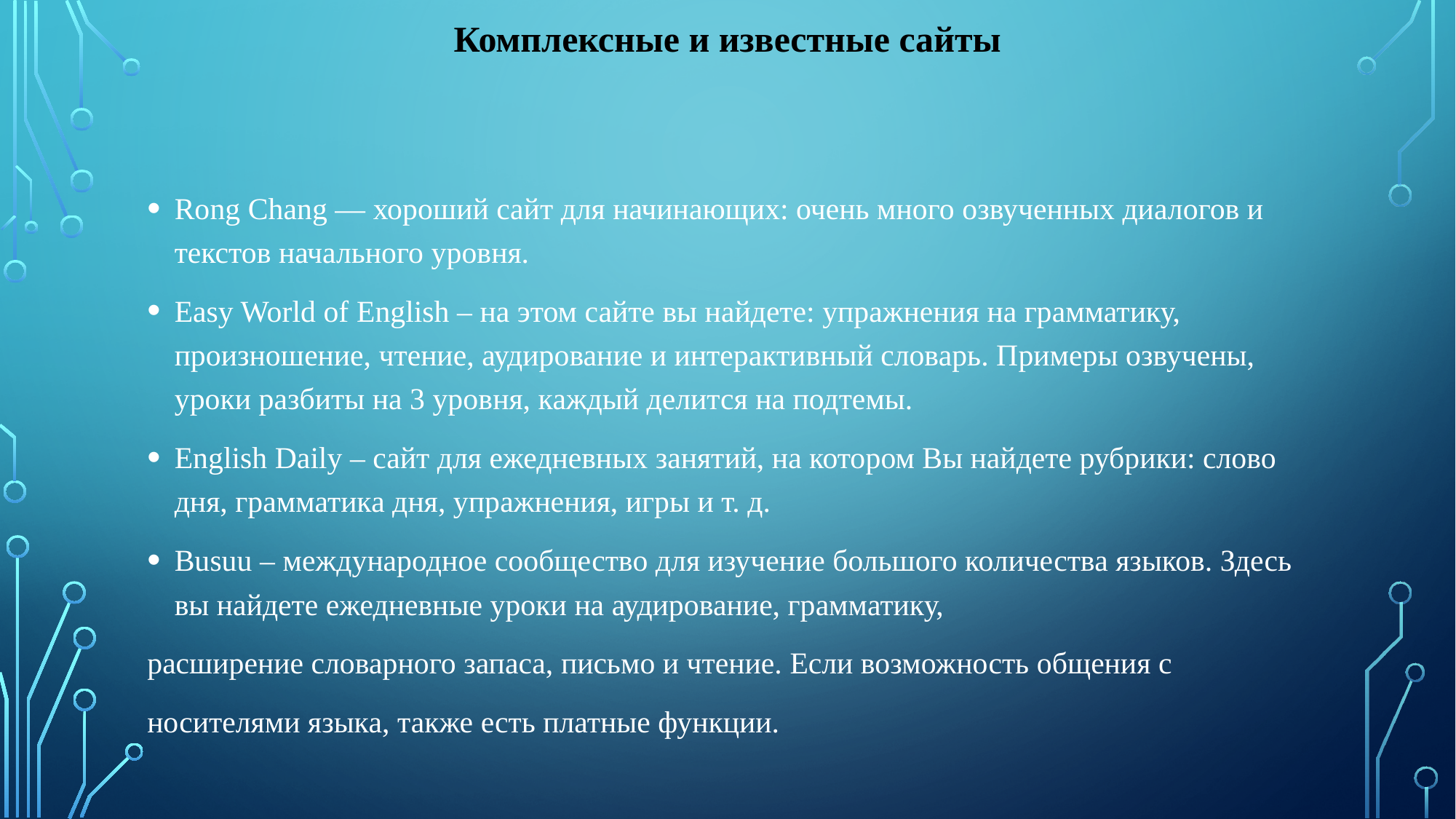

# Комплексные и известные сайты
Rong Chang — хороший сайт для начинающих: очень много озвученных диалогов и текстов начального уровня.
Easy World of English – на этом сайте вы найдете: упражнения на грамматику, произношение, чтение, аудирование и интерактивный словарь. Примеры озвучены, уроки разбиты на 3 уровня, каждый делится на подтемы.
English Daily – сайт для ежедневных занятий, на котором Вы найдете рубрики: слово дня, грамматика дня, упражнения, игры и т. д.
Busuu – международное сообщество для изучение большого количества языков. Здесь вы найдете ежедневные уроки на аудирование, грамматику,
расширение словарного запаса, письмо и чтение. Если возможность общения с
носителями языка, также есть платные функции.